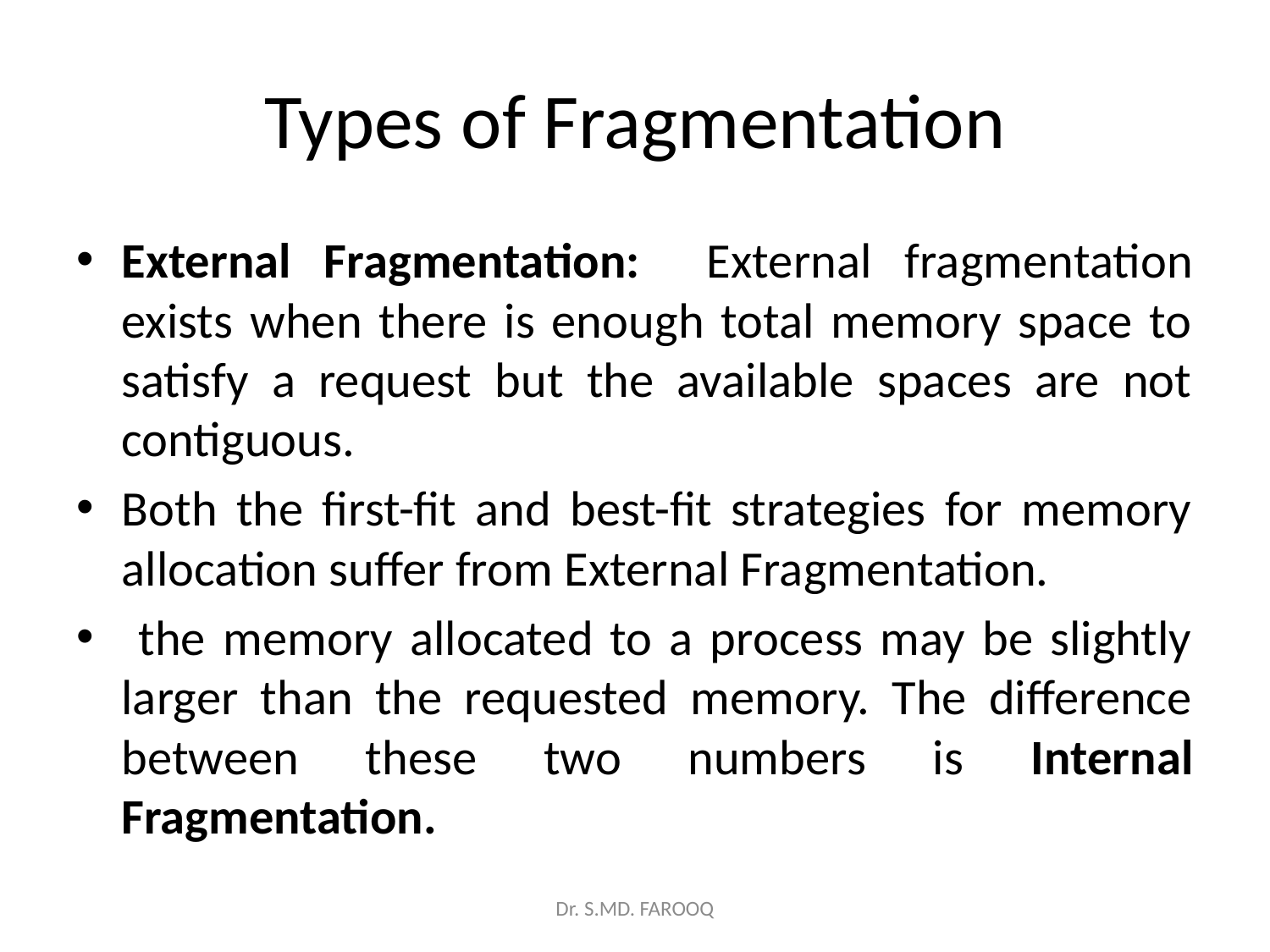

# Types of Fragmentation
External Fragmentation:  External fragmentation exists when there is enough total memory space to satisfy a request but the available spaces are not contiguous.
Both the first-fit and best-fit strategies for memory allocation suffer from External Fragmentation.
 the memory allocated to a process may be slightly larger than the requested memory. The difference between these two numbers is Internal Fragmentation.
Dr. S.MD. FAROOQ